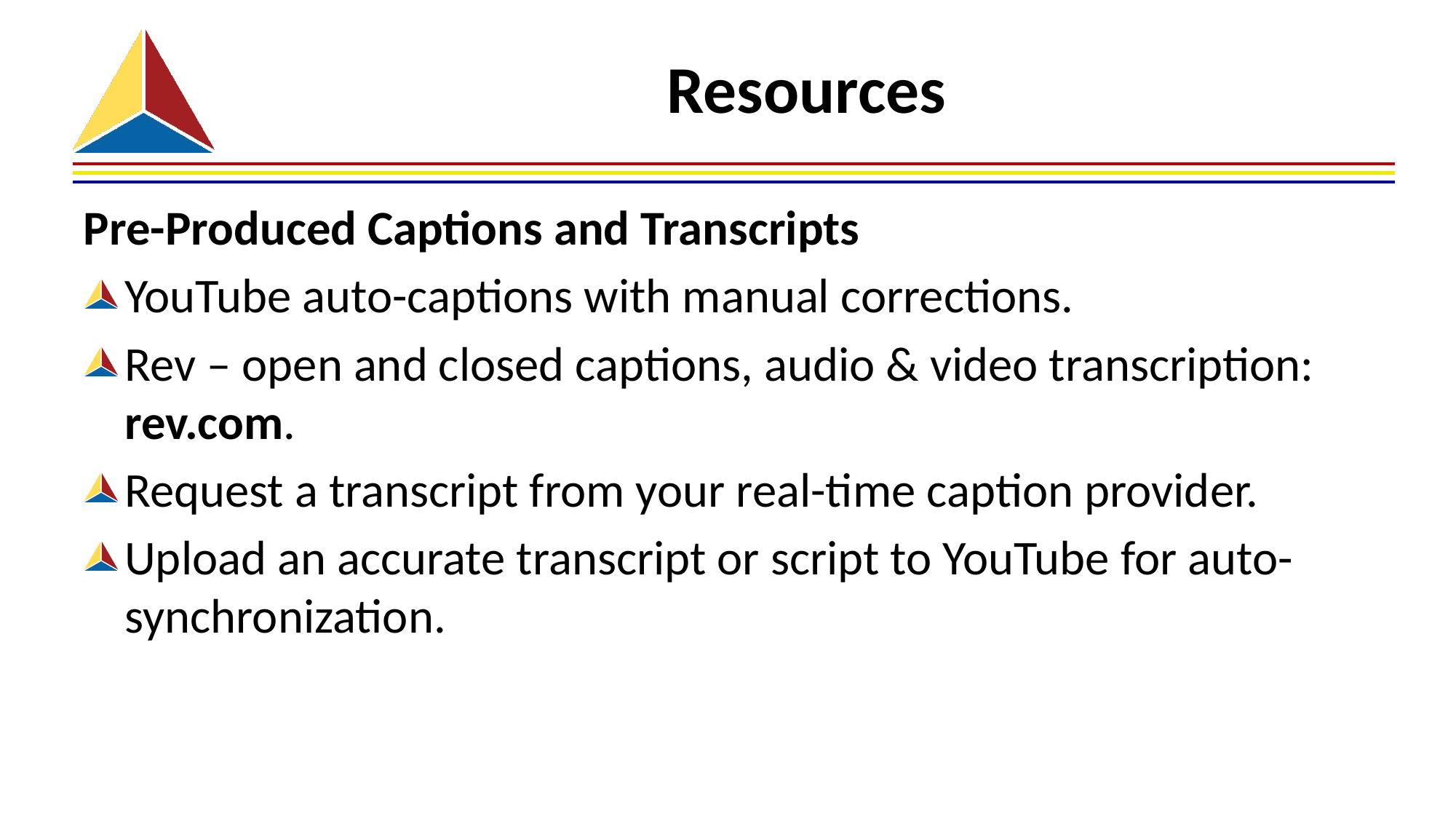

# Resources
Pre-Produced Captions and Transcripts
YouTube auto-captions with manual corrections.
Rev – open and closed captions, audio & video transcription: rev.com.
Request a transcript from your real-time caption provider.
Upload an accurate transcript or script to YouTube for auto-synchronization.